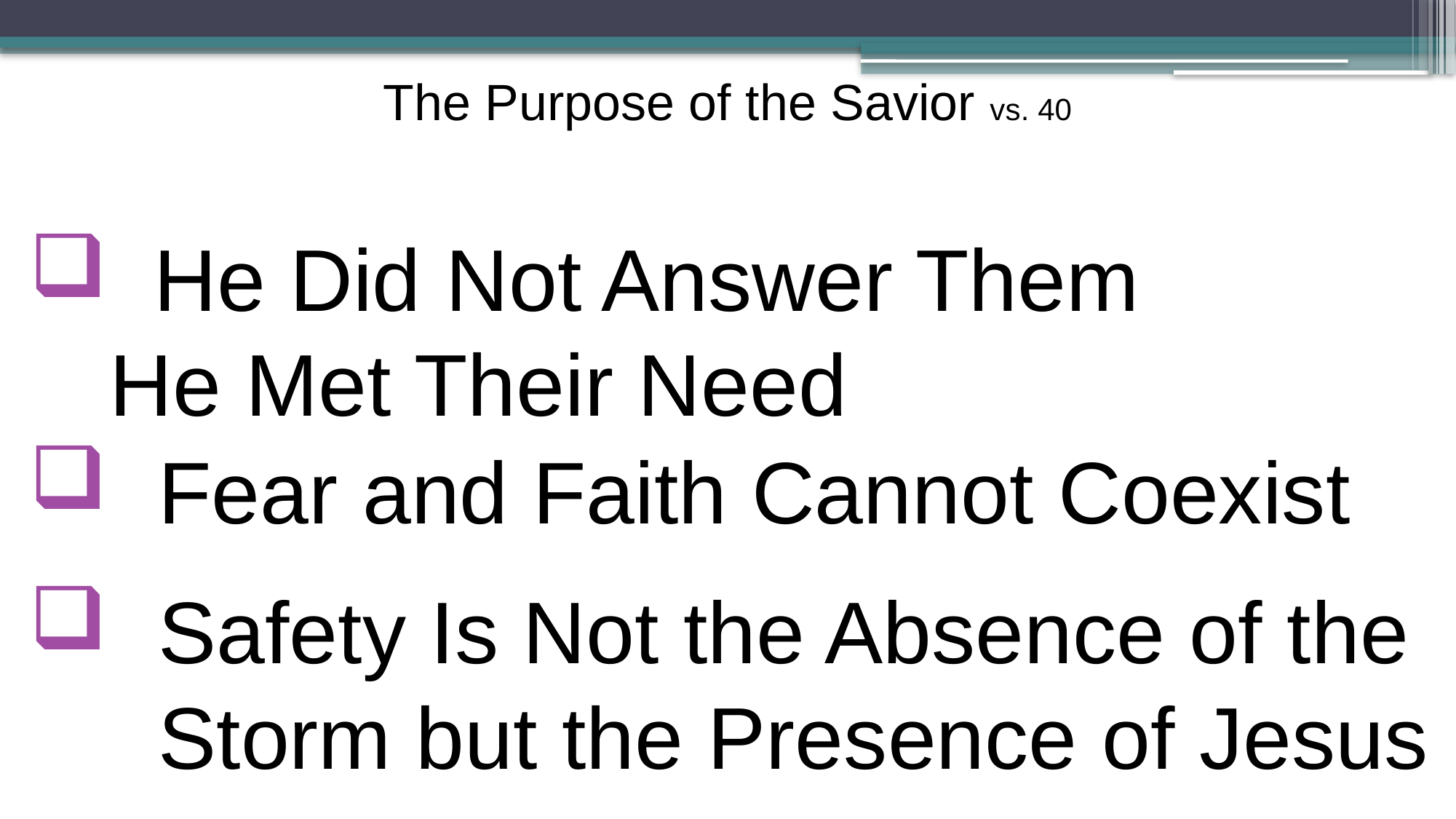

# The Purpose of the Savior vs. 40
  He Did Not Answer Them     	  		  He Met Their Need
  Fear and Faith Cannot Coexist

Safety Is Not the Absence of the Storm but the Presence of Jesus